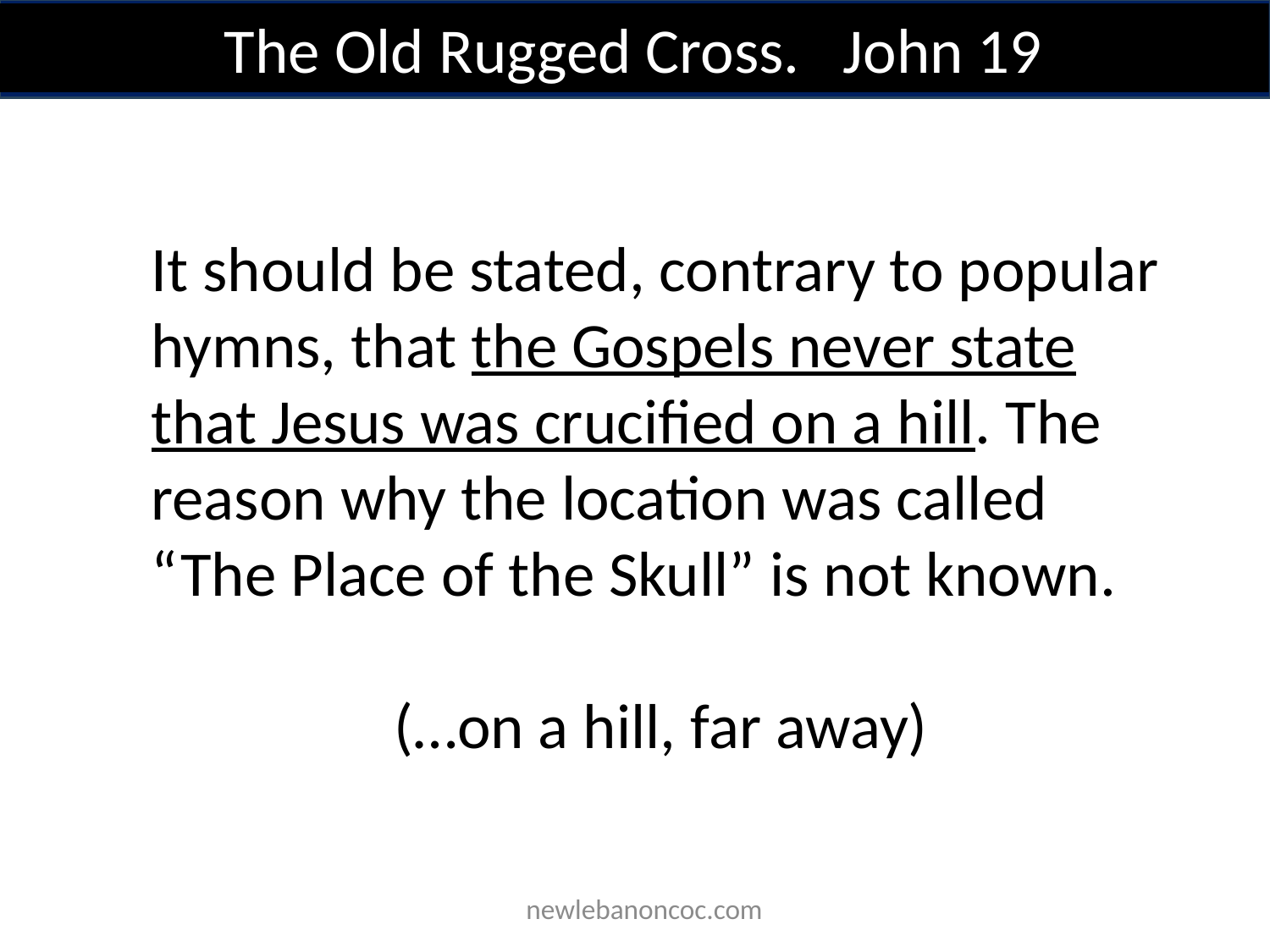

The Old Rugged Cross.   John 19
It should be stated, contrary to popular hymns, that the Gospels never state that Jesus was crucified on a hill. The reason why the location was called “The Place of the Skull” is not known.

(…on a hill, far away)
   newlebanoncoc.com